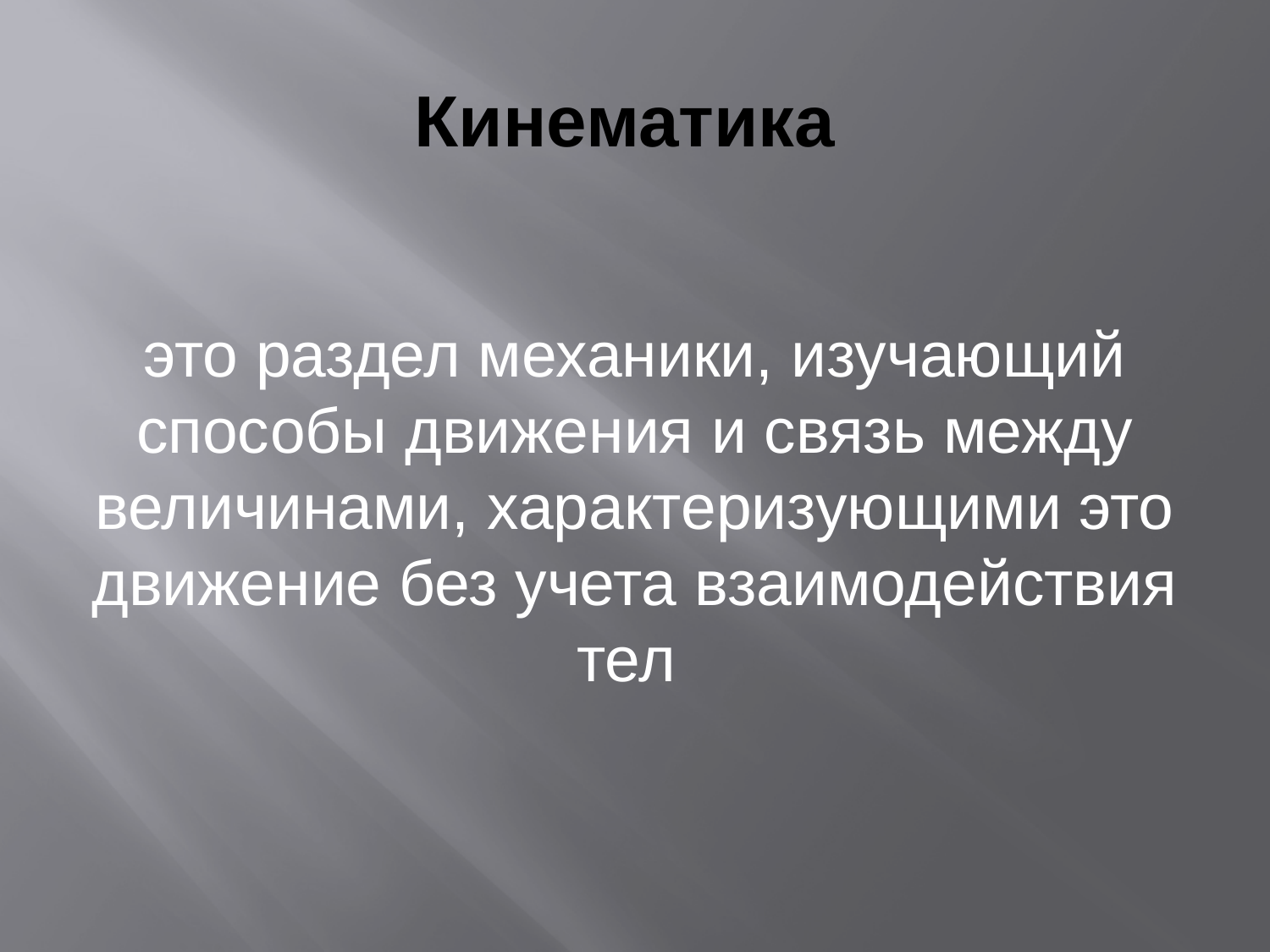

# Кинематика
это раздел механики, изучающий способы движения и связь между величинами, характеризующими это движение без учета взаимодействия тел